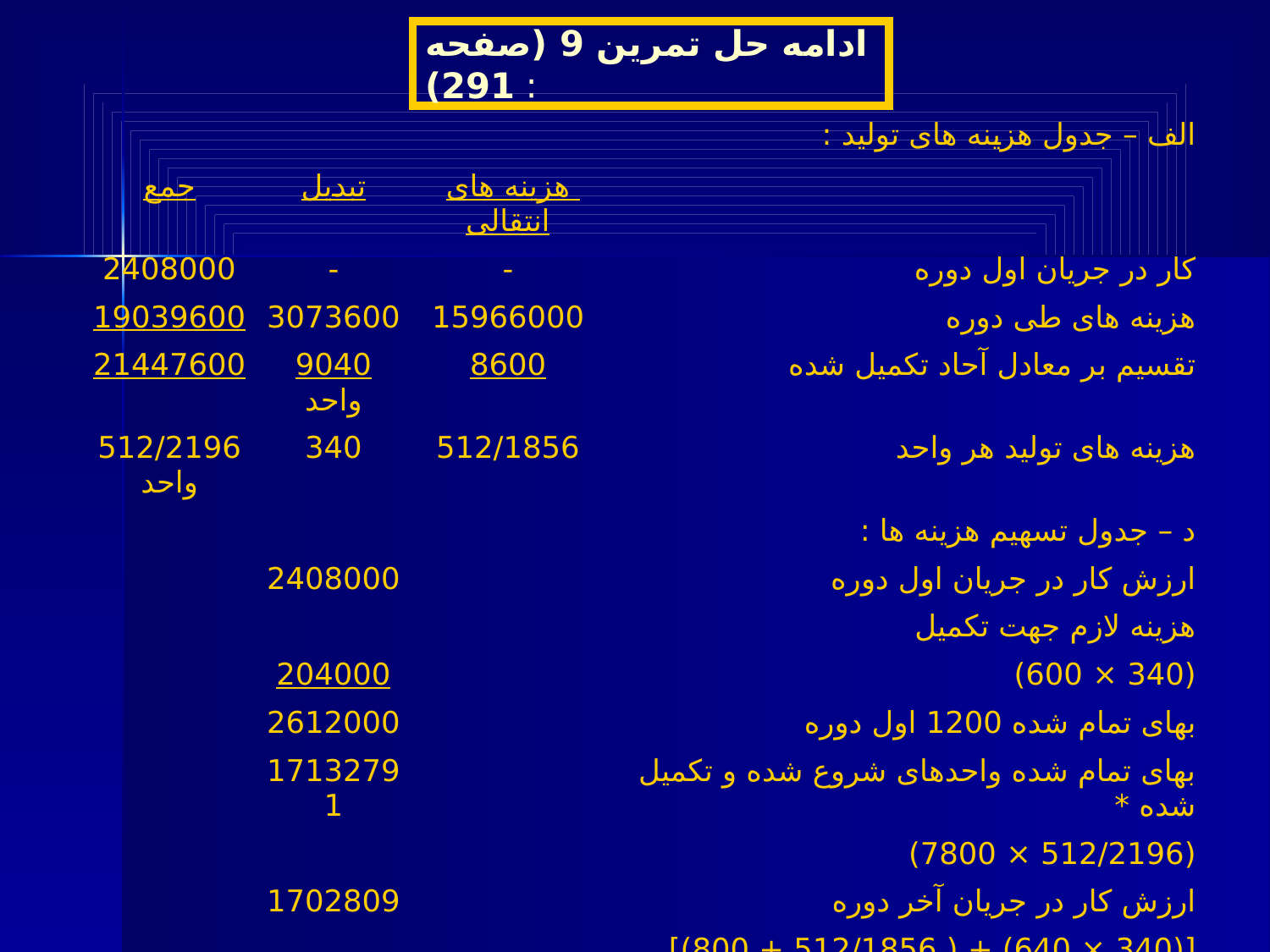

ادامه حل تمرین 9 (صفحه 291) :
|  |  |  | الف – جدول هزینه های تولید : |
| --- | --- | --- | --- |
| جمع | تبدیل | هزینه های انتقالی |  |
| 2408000 | - | - | کار در جریان اول دوره |
| 19039600 | 3073600 | 15966000 | هزینه های طی دوره |
| 21447600 | 9040 واحد | 8600 | تقسیم بر معادل آحاد تکمیل شده |
| 512/2196 واحد | 340 | 512/1856 | هزینه های تولید هر واحد |
|  |  |  | د – جدول تسهیم هزینه ها : |
|  | 2408000 |  | ارزش کار در جریان اول دوره |
|  |  |  | هزینه لازم جهت تکمیل |
|  | 204000 |  | (340 × 600) |
|  | 2612000 |  | بهای تمام شده 1200 اول دوره |
|  | 17132791 |  | بهای تمام شده واحدهای شروع شده و تکمیل شده \* |
|  |  |  | (512/2196 × 7800) |
|  | 1702809 |  | ارزش کار در جریان آخر دوره |
|  |  |  | [(340 × 640) + ( 512/1856 + 800)] |
|  | 21447600 |  | کل هزینه های تولید |
|  |  | \* اختلاف ناشی از گرد کردن اعداد است |  |